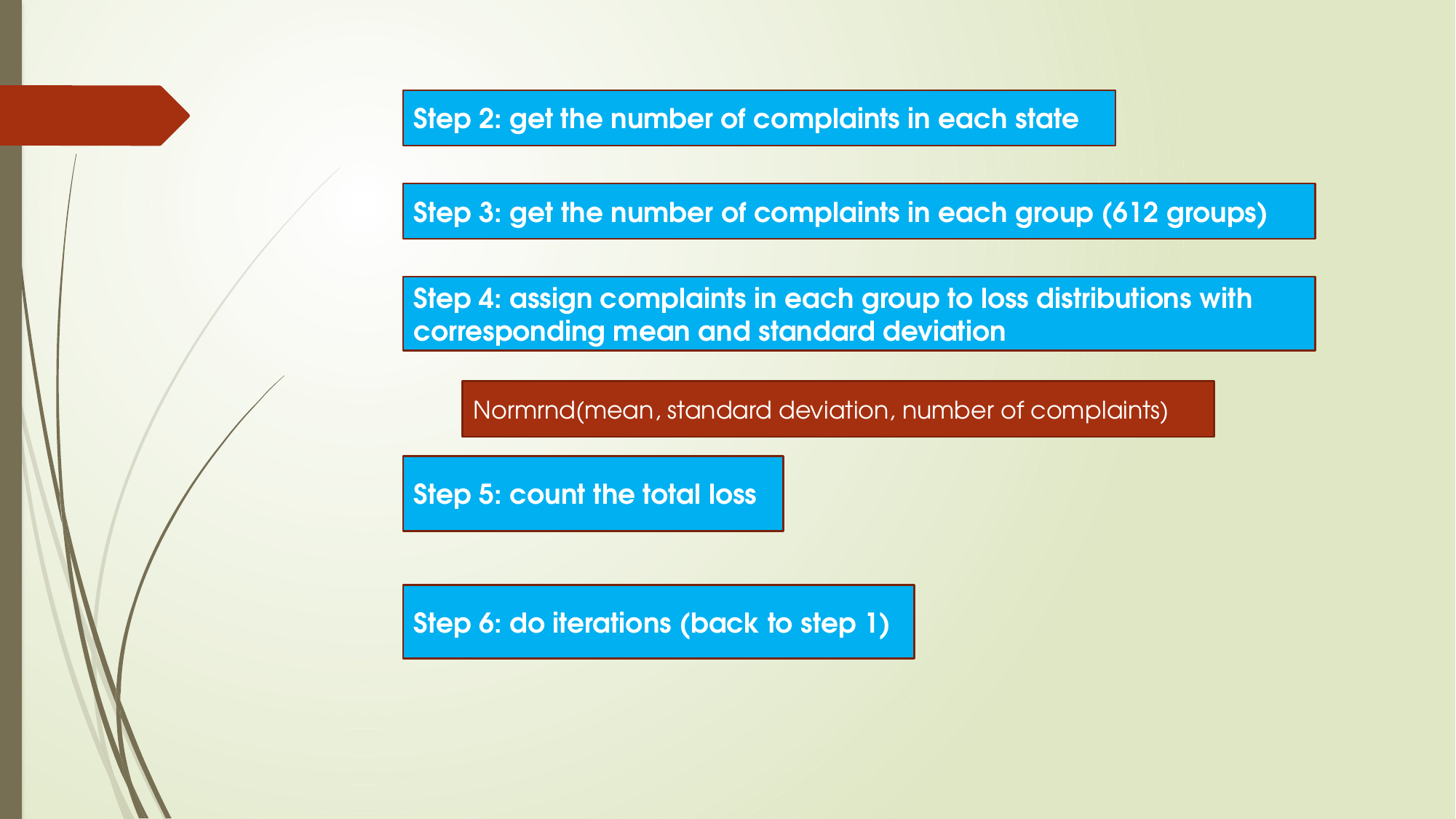

Step 2: get the number of complaints in each state
Step 3: get the number of complaints in each group (612 groups)
Step 4: assign complaints in each group to loss distributions with corresponding mean and standard deviation
Normrnd(mean, standard deviation, number of complaints)
Step 5: count the total loss
Step 6: do iterations (back to step 1)